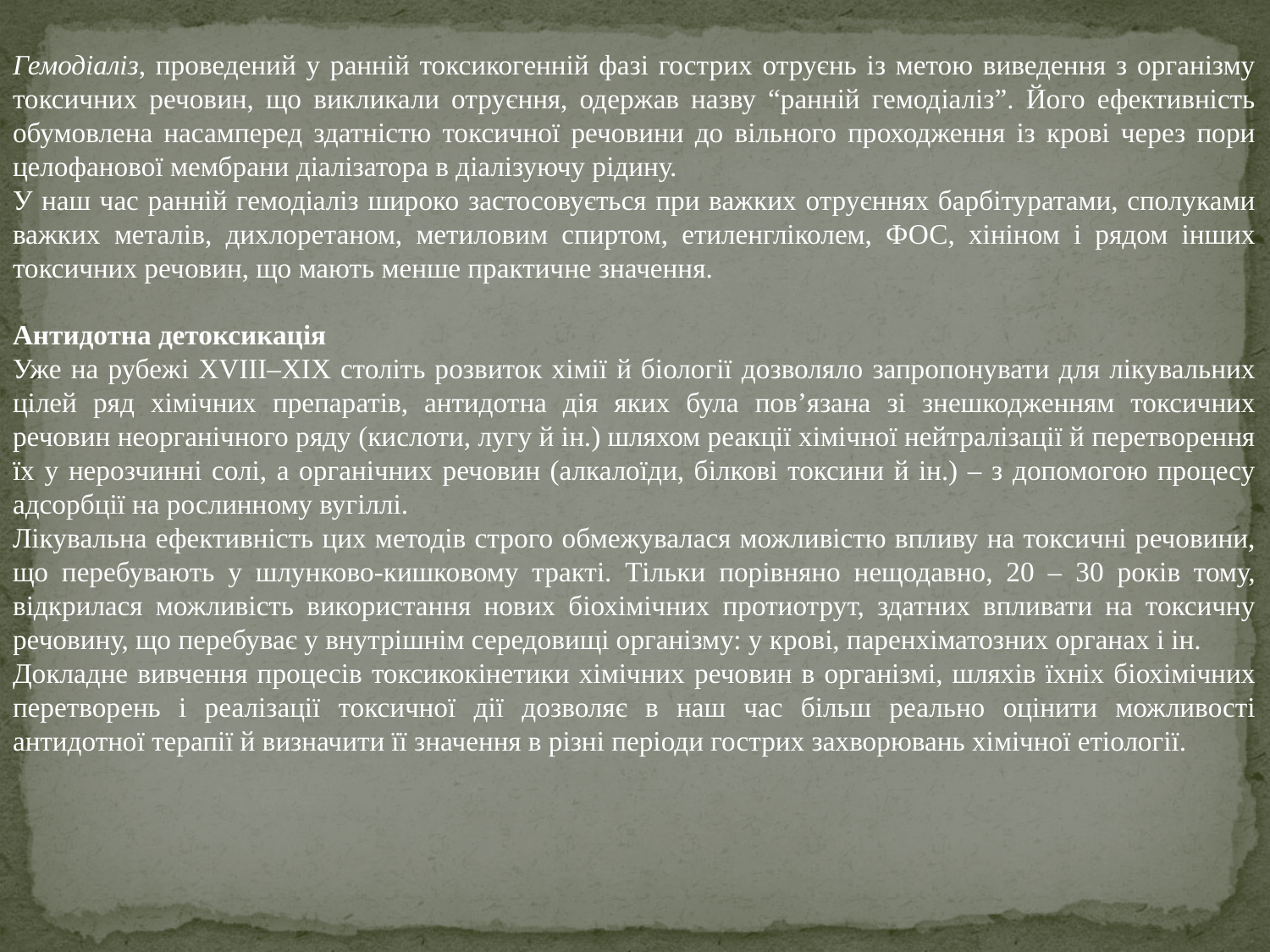

Гемодіаліз, проведений у ранній токсикогенній фазі гострих отруєнь із метою виведення з організму токсичних речовин, що викликали отруєння, одержав назву “ранній гемодіаліз”. Його ефективність обумовлена насамперед здатністю токсичної речовини до вільного проходження із крові через пори целофанової мембрани діалізатора в діалізуючу рідину.
У наш час ранній гемодіаліз широко застосовується при важких отруєннях барбітуратами, сполуками важких металів, дихлоретаном, метиловим спиртом, етиленгліколем, ФОС, хініном і рядом інших токсичних речовин, що мають менше практичне значення.

Антидотна детоксикація
Уже на рубежі XVIII–XIX століть розвиток хімії й біології дозволяло запропонувати для лікувальних цілей ряд хімічних препаратів, антидотна дія яких була пов’язана зі знешкодженням токсичних речовин неорганічного ряду (кислоти, лугу й ін.) шляхом реакції хімічної нейтралізації й перетворення їх у нерозчинні солі, а органічних речовин (алкалоїди, білкові токсини й ін.) – з допомогою процесу адсорбції на рослинному вугіллі.
Лікувальна ефективність цих методів строго обмежувалася можливістю впливу на токсичні речовини, що перебувають у шлунково-кишковому тракті. Тільки порівняно нещодавно, 20 – 30 років тому, відкрилася можливість використання нових біохімічних протиотрут, здатних впливати на токсичну речовину, що перебуває у внутрішнім середовищі організму: у крові, паренхіматозних органах і ін.
Докладне вивчення процесів токсикокінетики хімічних речовин в організмі, шляхів їхніх біохімічних перетворень і реалізації токсичної дії дозволяє в наш час більш реально оцінити можливості антидотної терапії й визначити її значення в різні періоди гострих захворювань хімічної етіології.